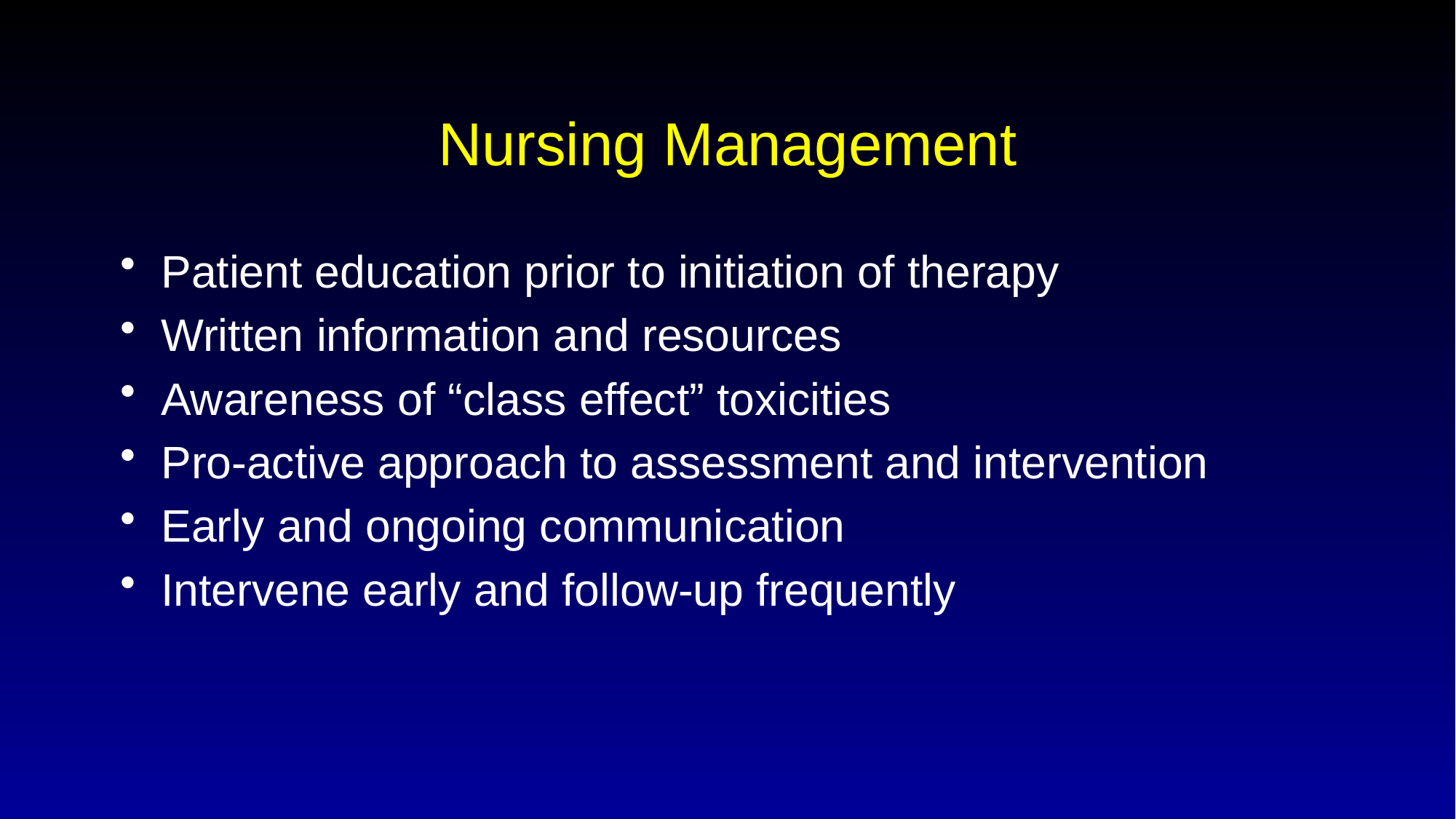

# Nursing Management
Patient education prior to initiation of therapy
Written information and resources
Awareness of “class effect” toxicities
Pro-active approach to assessment and intervention
Early and ongoing communication
Intervene early and follow-up frequently